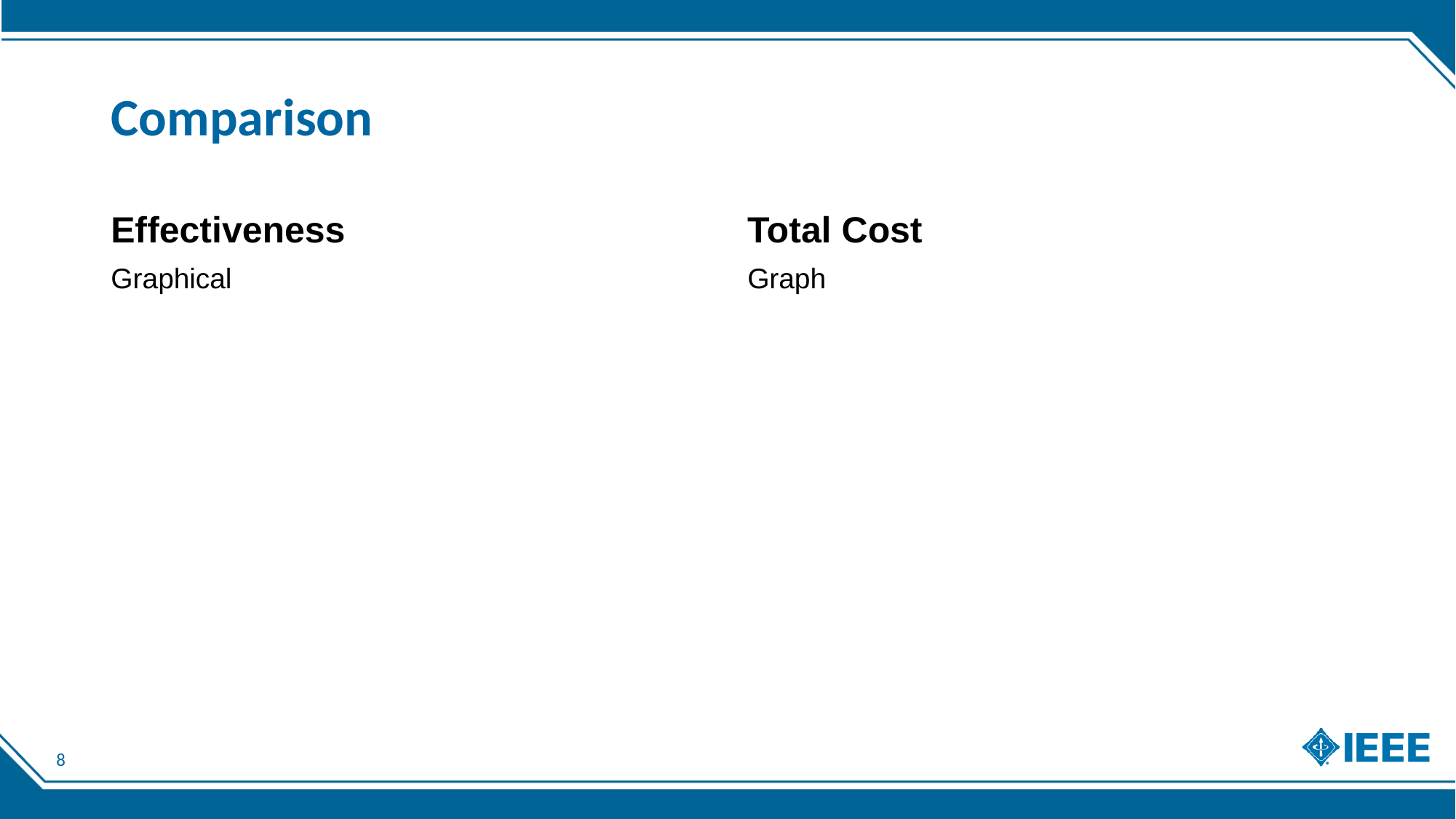

# Comparison
Effectiveness
Total Cost
Graphical
Graph